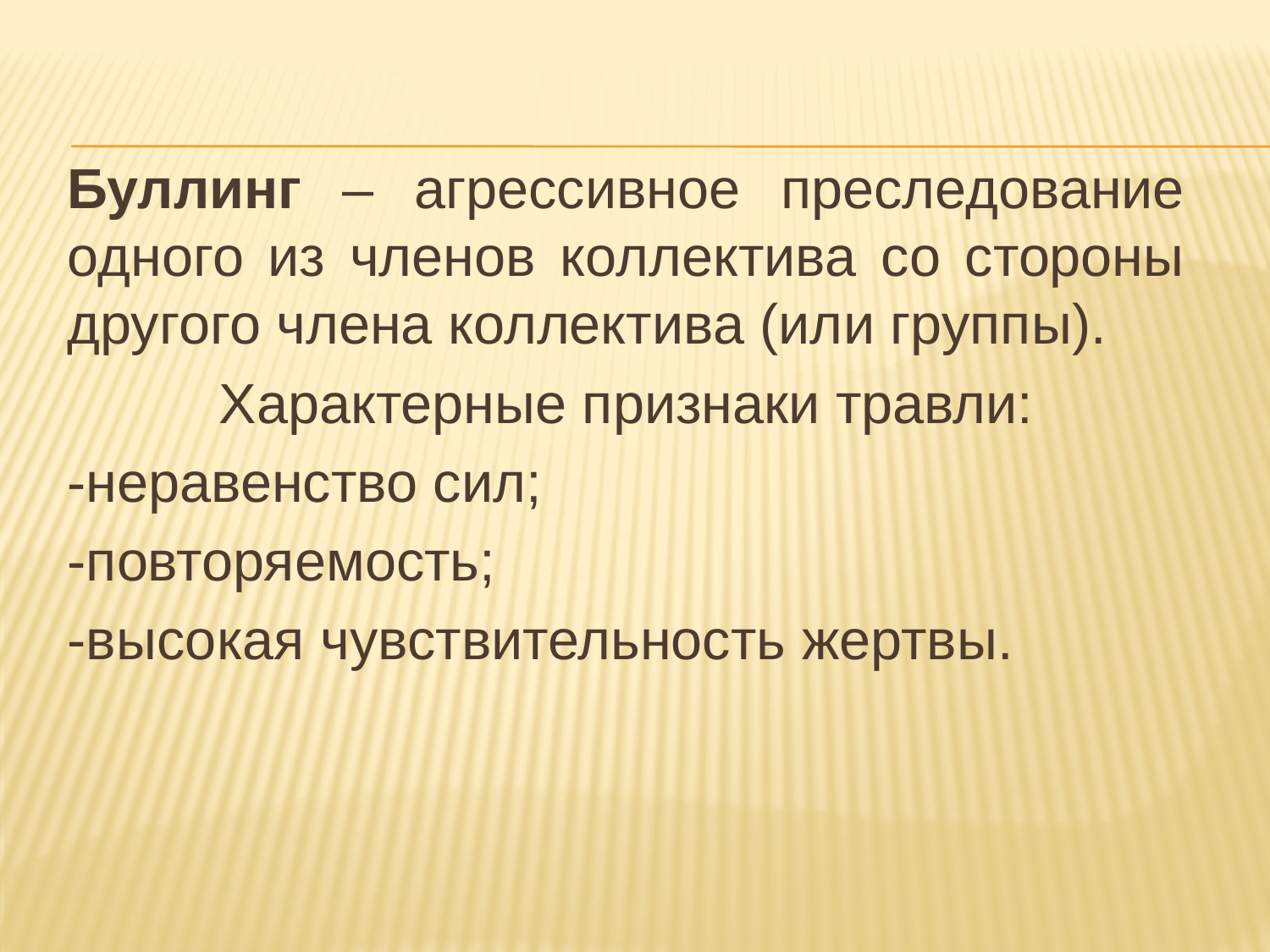

Буллинг – агрессивное преследование одного из членов коллектива со стороны другого члена коллектива (или группы).
Характерные признаки травли:
-неравенство сил;
-повторяемость;
-высокая чувствительность жертвы.